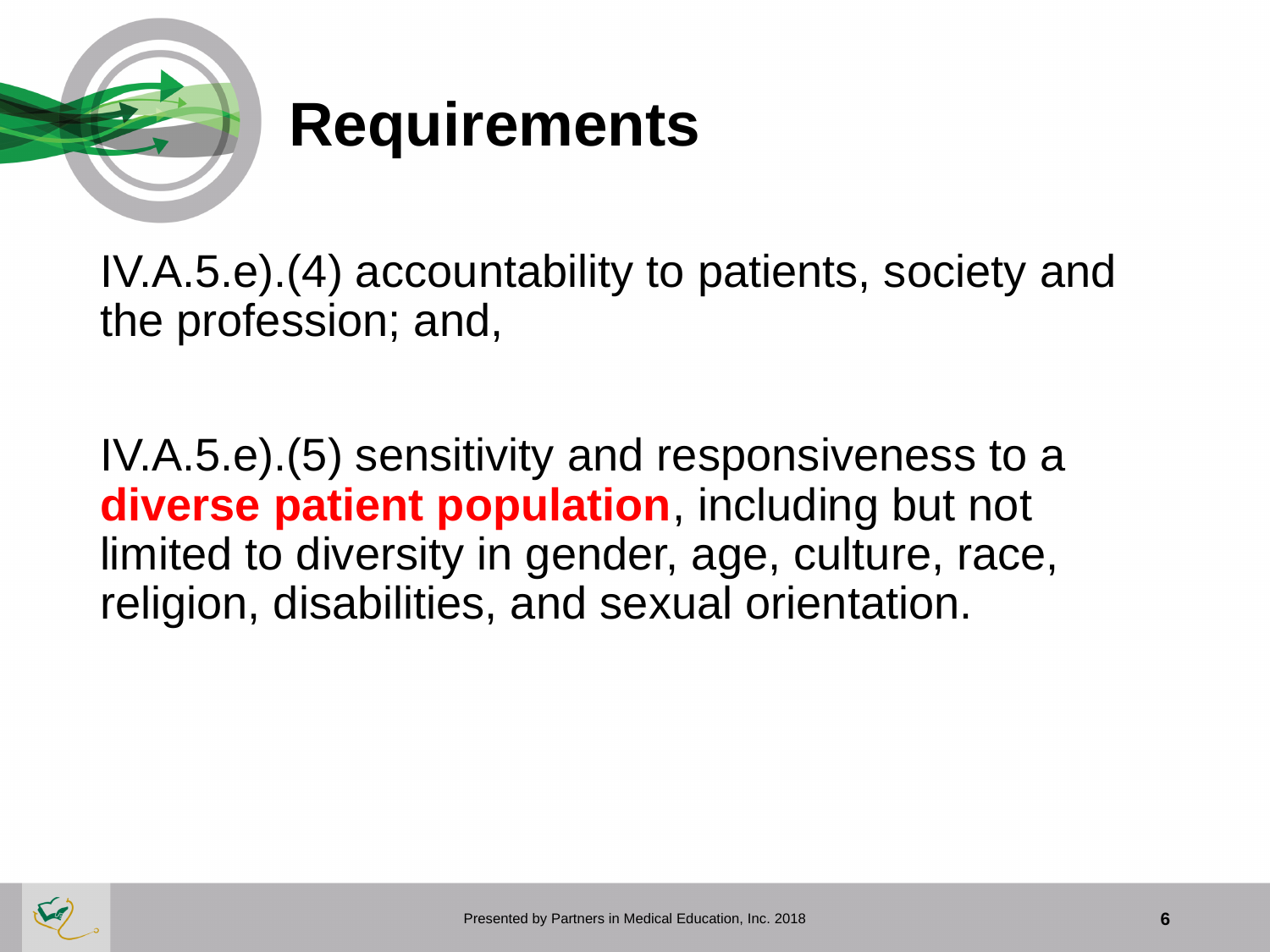

# Requirements
IV.A.5.e).(4) accountability to patients, society and the profession; and,

IV.A.5.e).(5) sensitivity and responsiveness to a diverse patient population, including but not limited to diversity in gender, age, culture, race, religion, disabilities, and sexual orientation.

Presented by Partners in Medical Education, Inc. 2018
6